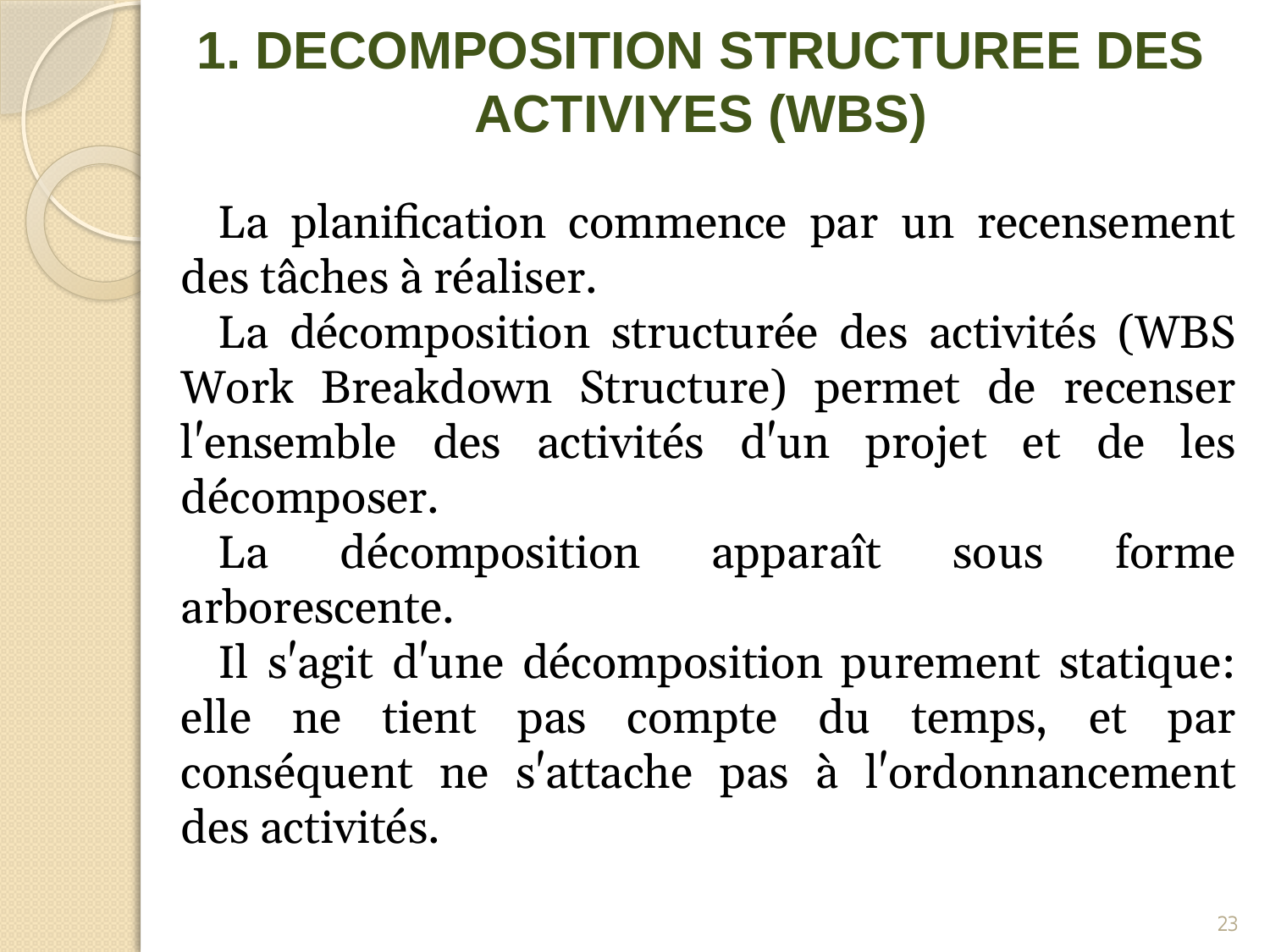

1. DECOMPOSITION STRUCTUREE DES ACTIVIYES (WBS)
La planification commence par un recensement des tâches à réaliser.
La décomposition structurée des activités (WBS Work Breakdown Structure) permet de recenser l'ensemble des activités d'un projet et de les décomposer.
La décomposition apparaît sous forme arborescente.
Il s'agit d'une décomposition purement statique: elle ne tient pas compte du temps, et par conséquent ne s'attache pas à l'ordonnancement des activités.
23